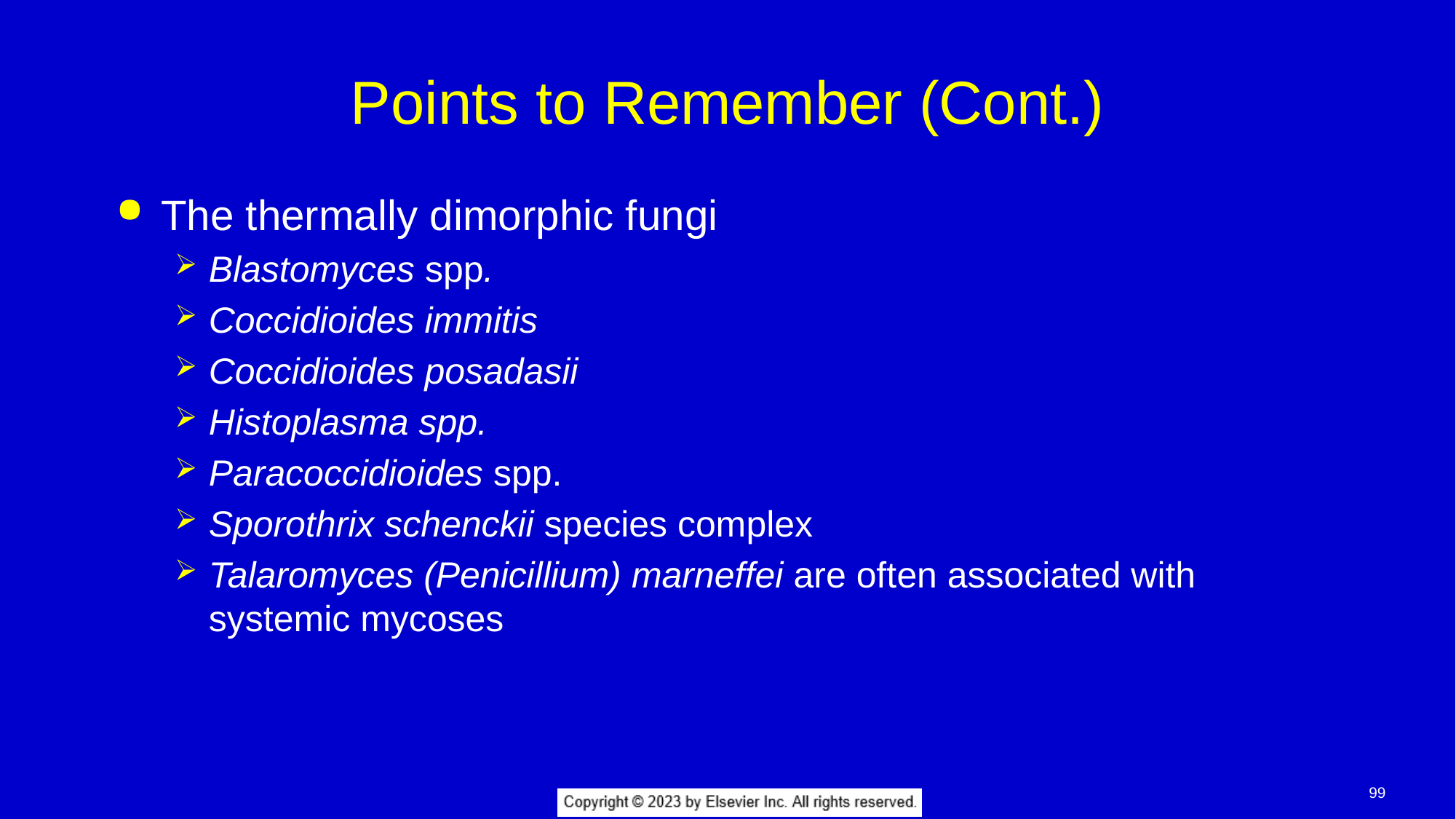

# Points to Remember (Cont.)
The thermally dimorphic fungi
Blastomyces spp.
Coccidioides immitis
Coccidioides posadasii
Histoplasma spp.
Paracoccidioides spp.
Sporothrix schenckii species complex
Talaromyces (Penicillium) marneffei are often associated with systemic mycoses